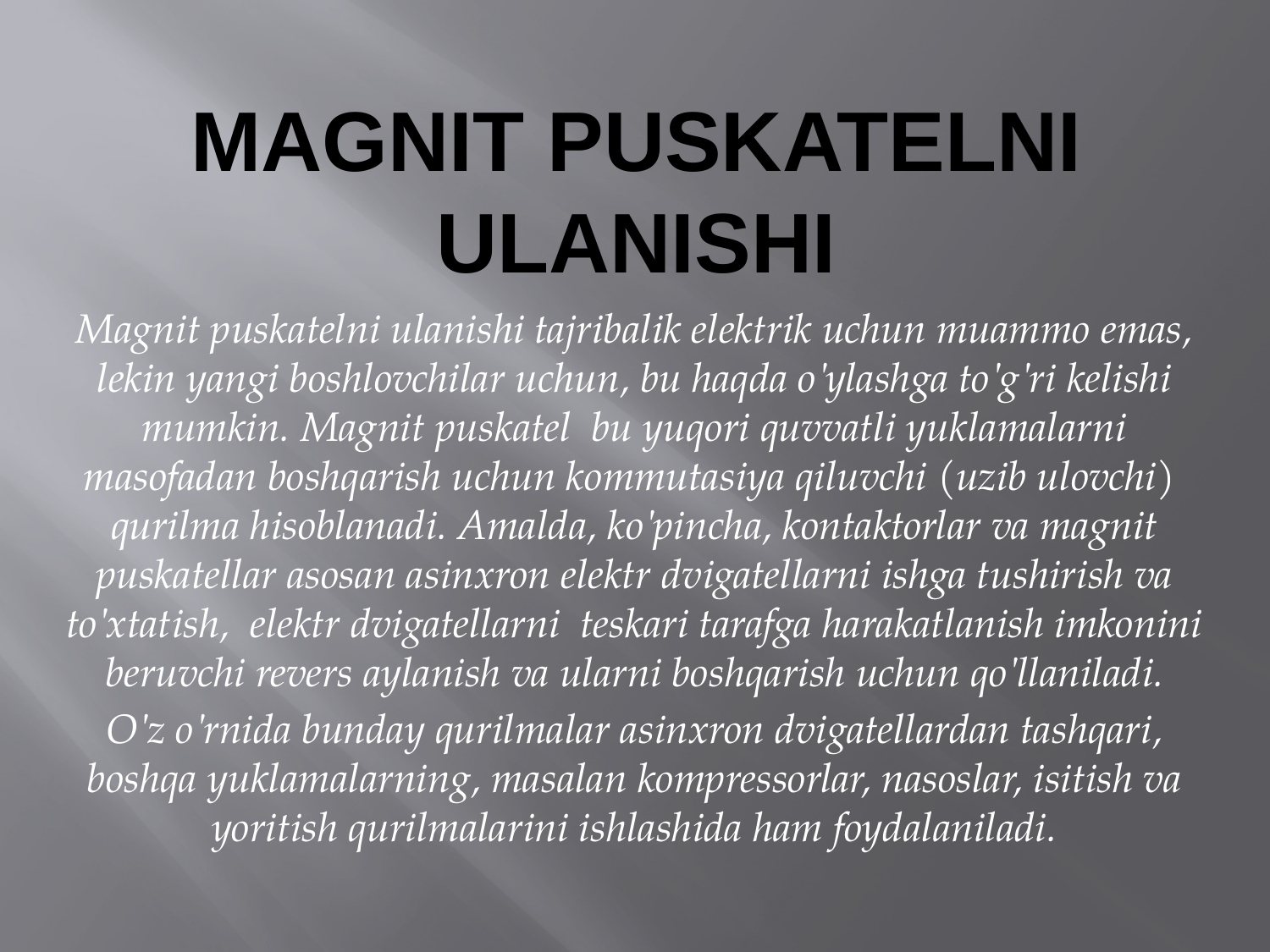

# Magnit puskatelni ulanishi
Magnit puskatelni ulanishi tajribalik elektrik uchun muammo emas, lekin yangi boshlovchilar uchun, bu haqda o'ylashga to'g'ri kelishi mumkin. Magnit puskatel  bu yuqori quvvatli yuklamalarni masofadan boshqarish uchun kommutasiya qiluvchi (uzib ulovchi)  qurilma hisoblanadi. Amalda, ko'pincha, kontaktorlar va magnit puskatellar asosan asinxron elektr dvigatellarni ishga tushirish va to'xtatish,  elektr dvigatellarni  teskari tarafga harakatlanish imkonini beruvchi revers aylanish va ularni boshqarish uchun qo'llaniladi.
O'z o'rnida bunday qurilmalar asinxron dvigatellardan tashqari, boshqa yuklamalarning, masalan kompressorlar, nasoslar, isitish va yoritish qurilmalarini ishlashida ham foydalaniladi.